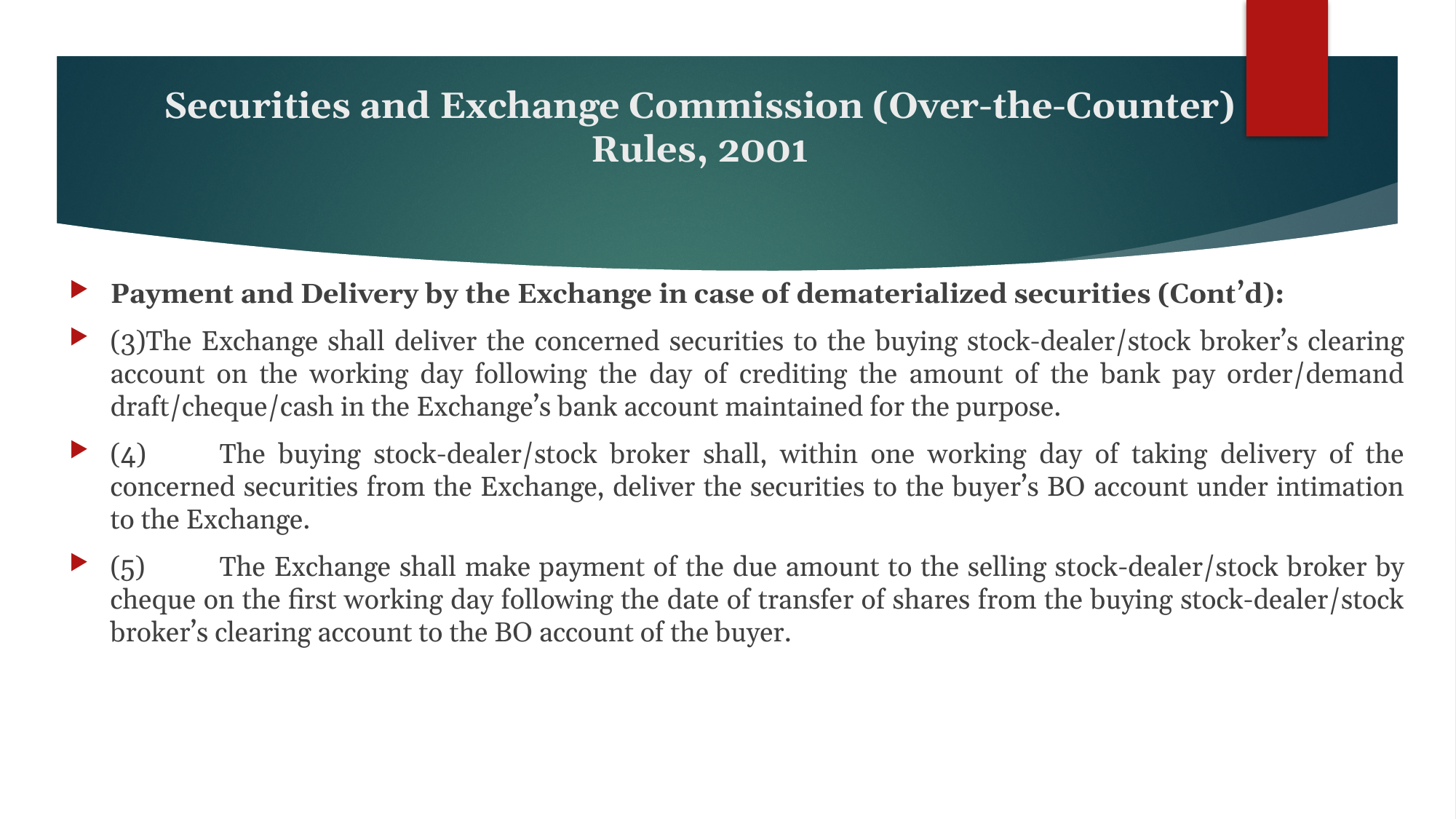

# Securities and Exchange Commission (Over-the-Counter) Rules, 2001
Payment and Delivery by the Exchange in case of dematerialized securities (Cont’d):
(3)The Exchange shall deliver the concerned securities to the buying stock-dealer/stock broker’s clearing account on the working day following the day of crediting the amount of the bank pay order/demand draft/cheque/cash in the Exchange’s bank account maintained for the purpose.
(4)	The buying stock-dealer/stock broker shall, within one working day of taking delivery of the concerned securities from the Exchange, deliver the securities to the buyer’s BO account under intimation to the Exchange.
(5)	The Exchange shall make payment of the due amount to the selling stock-dealer/stock broker by cheque on the first working day following the date of transfer of shares from the buying stock-dealer/stock broker’s clearing account to the BO account of the buyer.